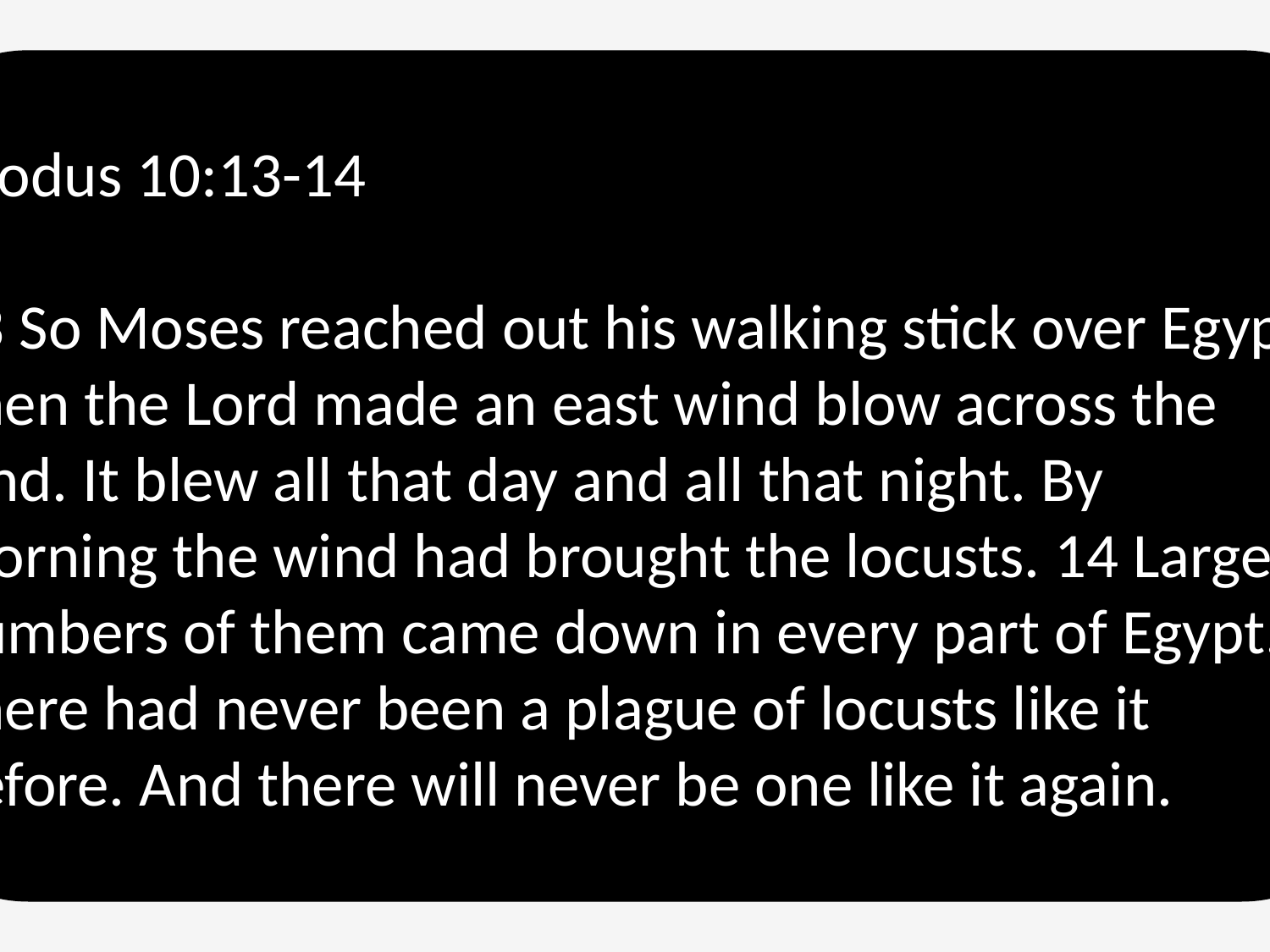

Exodus 10:13-14

13 So Moses reached out his walking stick over Egypt. Then the Lord made an east wind blow across the land. It blew all that day and all that night. By morning the wind had brought the locusts. 14 Large numbers of them came down in every part of Egypt. There had never been a plague of locusts like it before. And there will never be one like it again.